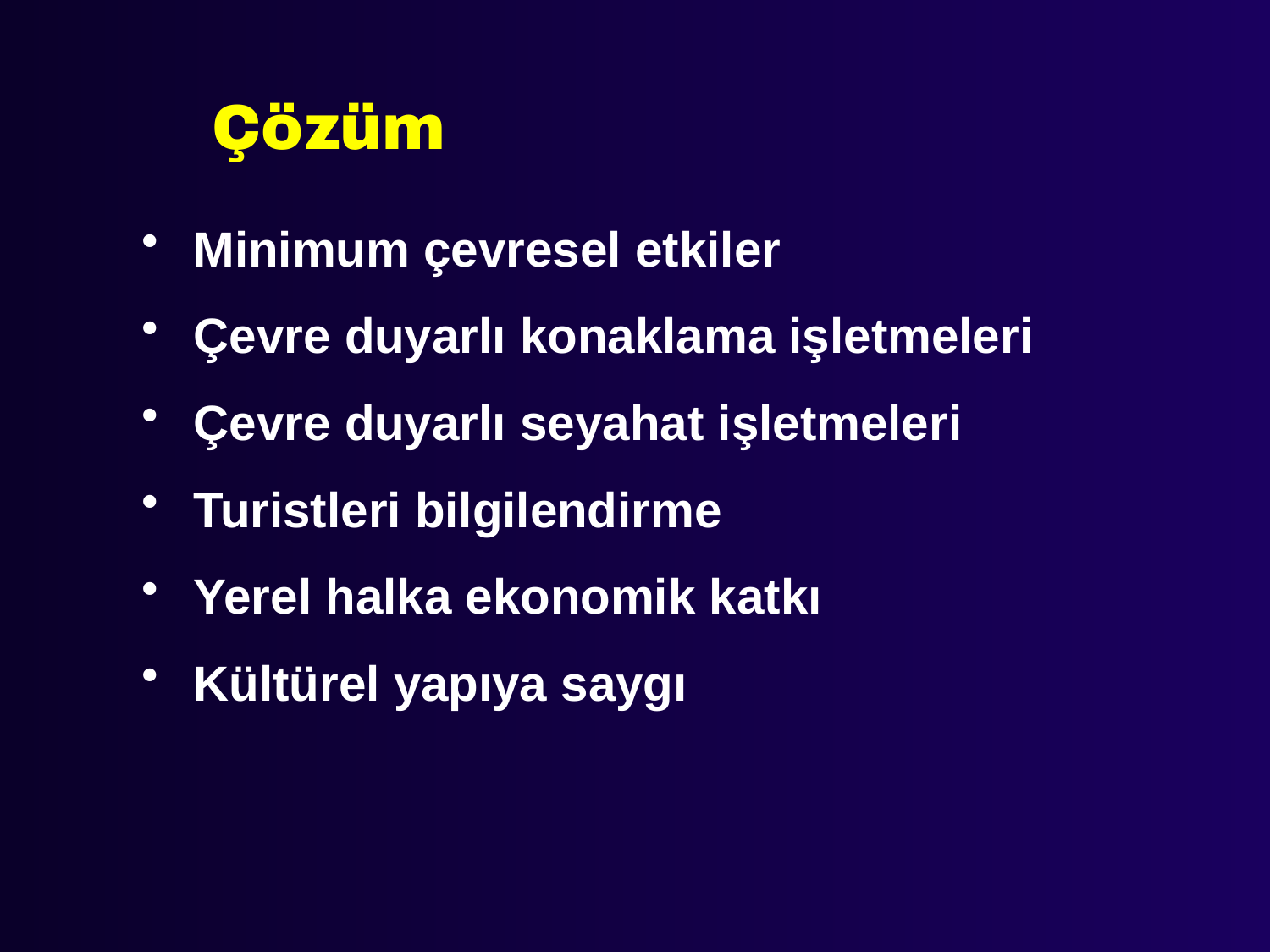

Çözüm
Minimum çevresel etkiler
Çevre duyarlı konaklama işletmeleri
Çevre duyarlı seyahat işletmeleri
Turistleri bilgilendirme
Yerel halka ekonomik katkı
Kültürel yapıya saygı